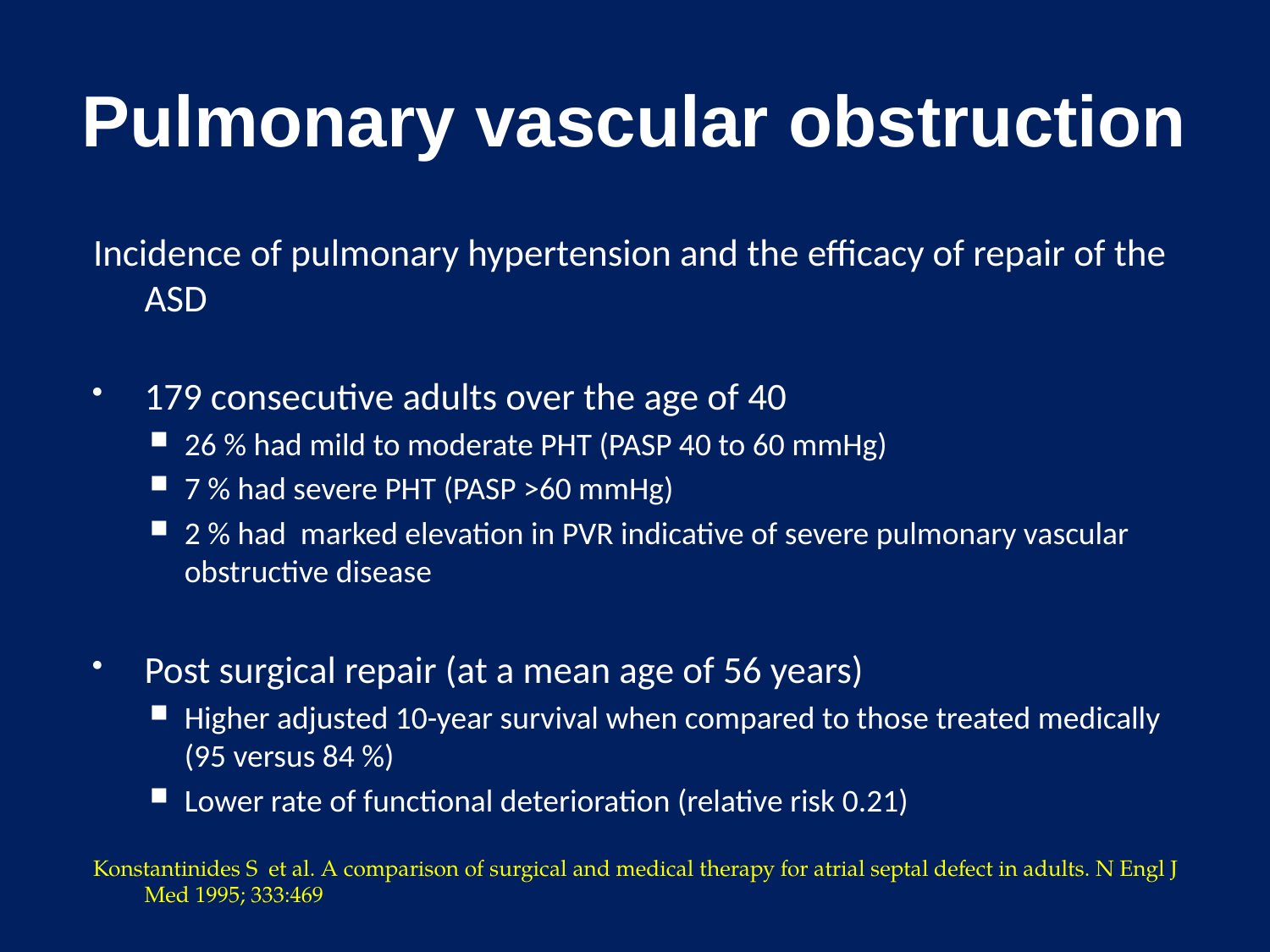

# Pulmonary vascular obstruction
Incidence of pulmonary hypertension and the efficacy of repair of the ASD

179 consecutive adults over the age of 40
26 % had mild to moderate PHT (PASP 40 to 60 mmHg)
7 % had severe PHT (PASP >60 mmHg)
2 % had  marked elevation in PVR indicative of severe pulmonary vascular obstructive disease

Post surgical repair (at a mean age of 56 years)
Higher adjusted 10-year survival when compared to those treated medically (95 versus 84 %)
Lower rate of functional deterioration (relative risk 0.21)

Konstantinides S  et al. A comparison of surgical and medical therapy for atrial septal defect in adults. N Engl J Med 1995; 333:469